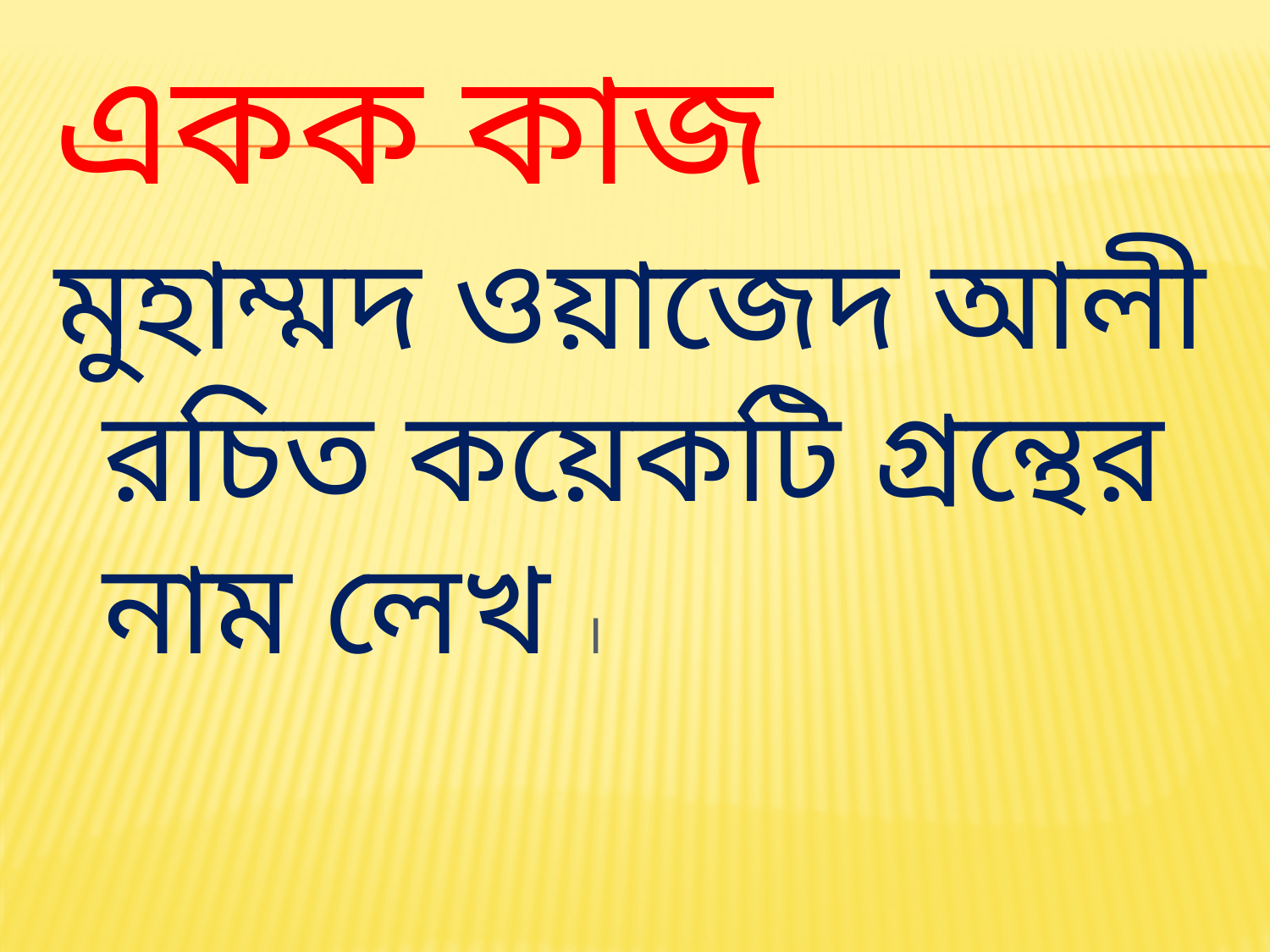

# একক কাজ
মুহাম্মদ ওয়াজেদ আলী রচিত কয়েকটি গ্রন্থের নাম লেখ ।